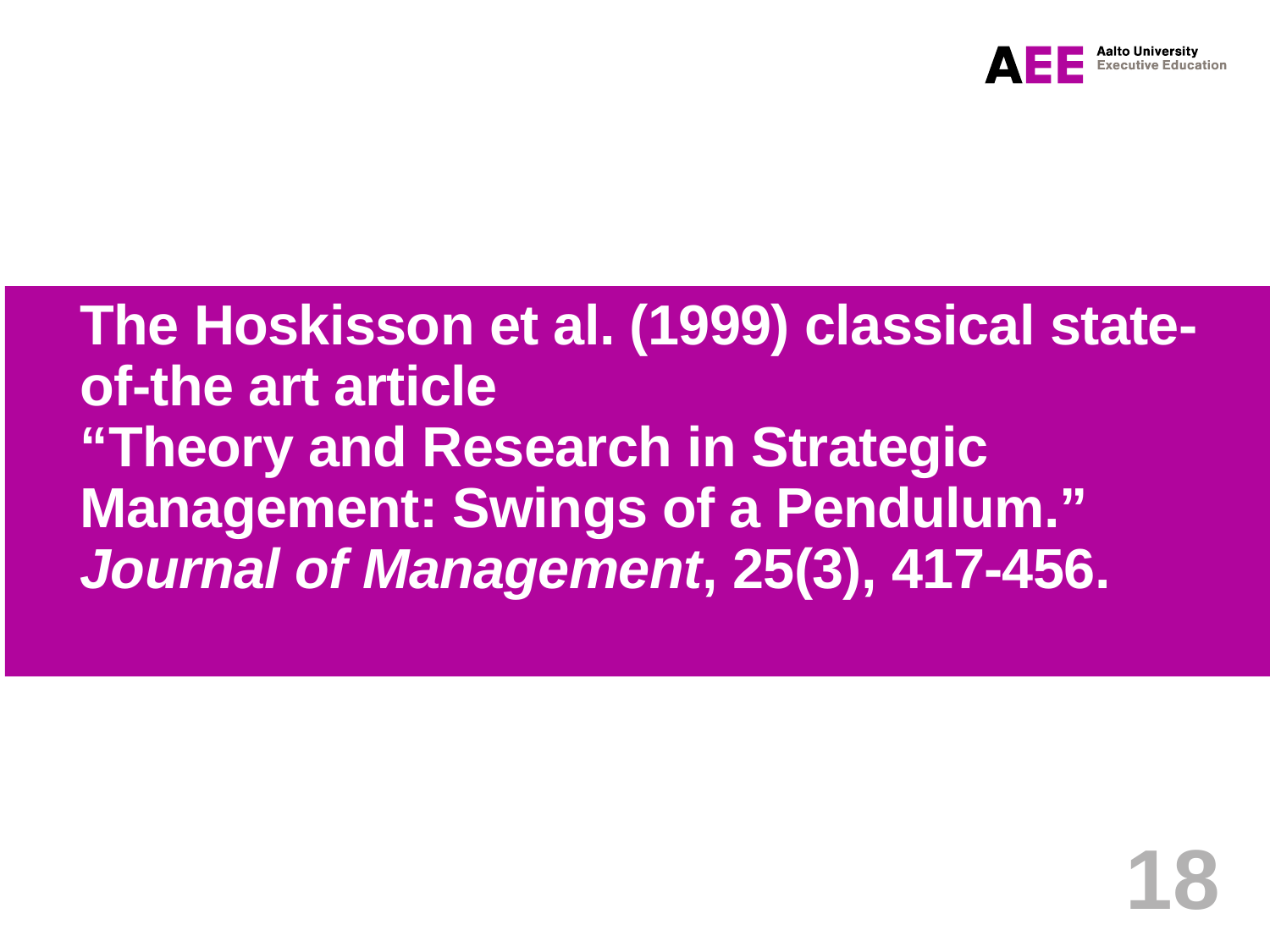

# The Hoskisson et al. (1999) classical state-of-the art article “Theory and Research in Strategic Management: Swings of a Pendulum.” Journal of Management, 25(3), 417-456.
18